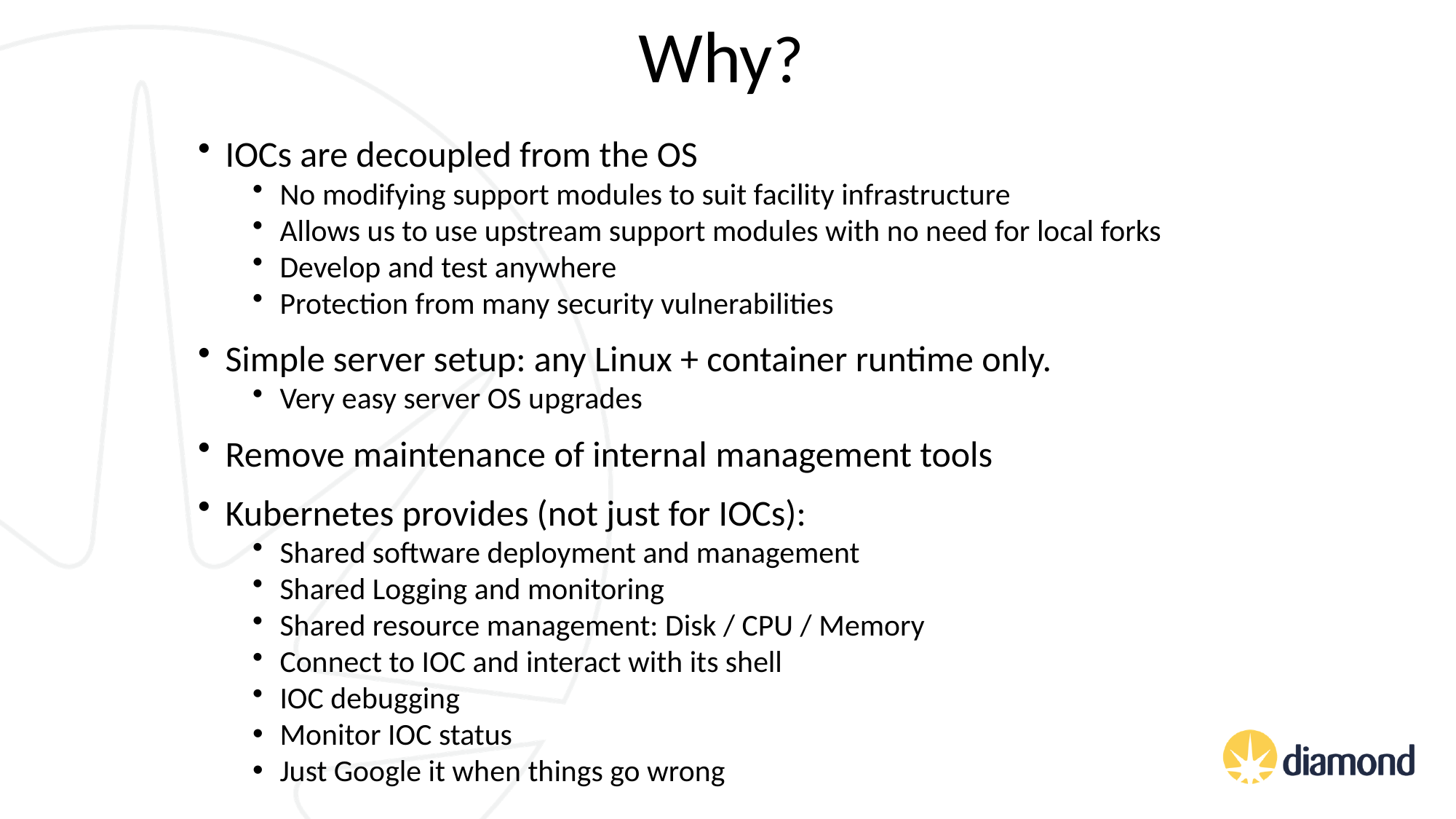

Why?
IOCs are decoupled from the OS
No modifying support modules to suit facility infrastructure
Allows us to use upstream support modules with no need for local forks
Develop and test anywhere
Protection from many security vulnerabilities
Simple server setup: any Linux + container runtime only.
Very easy server OS upgrades
Remove maintenance of internal management tools
Kubernetes provides (not just for IOCs):
Shared software deployment and management
Shared Logging and monitoring
Shared resource management: Disk / CPU / Memory
Connect to IOC and interact with its shell
IOC debugging
Monitor IOC status
Just Google it when things go wrong